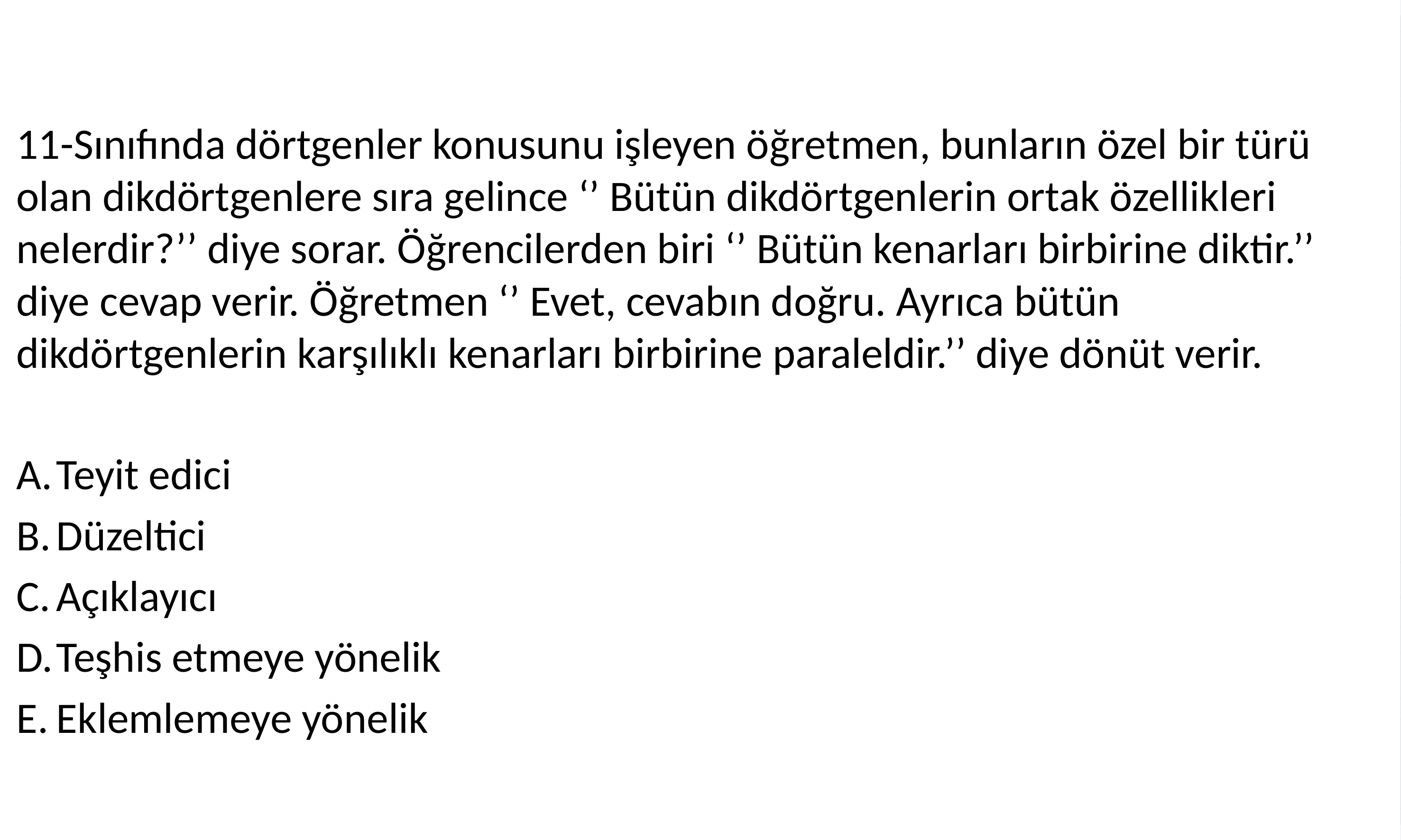

11-Sınıfında dörtgenler konusunu işleyen öğretmen, bunların özel bir türü olan dikdörtgenlere sıra gelince ‘’ Bütün dikdörtgenlerin ortak özellikleri nelerdir?’’ diye sorar. Öğrencilerden biri ‘’ Bütün kenarları birbirine diktir.’’ diye cevap verir. Öğretmen ‘’ Evet, cevabın doğru. Ayrıca bütün dikdörtgenlerin karşılıklı kenarları birbirine paraleldir.’’ diye dönüt verir.

Teyit edici
Düzeltici
Açıklayıcı
Teşhis etmeye yönelik
Eklemlemeye yönelik